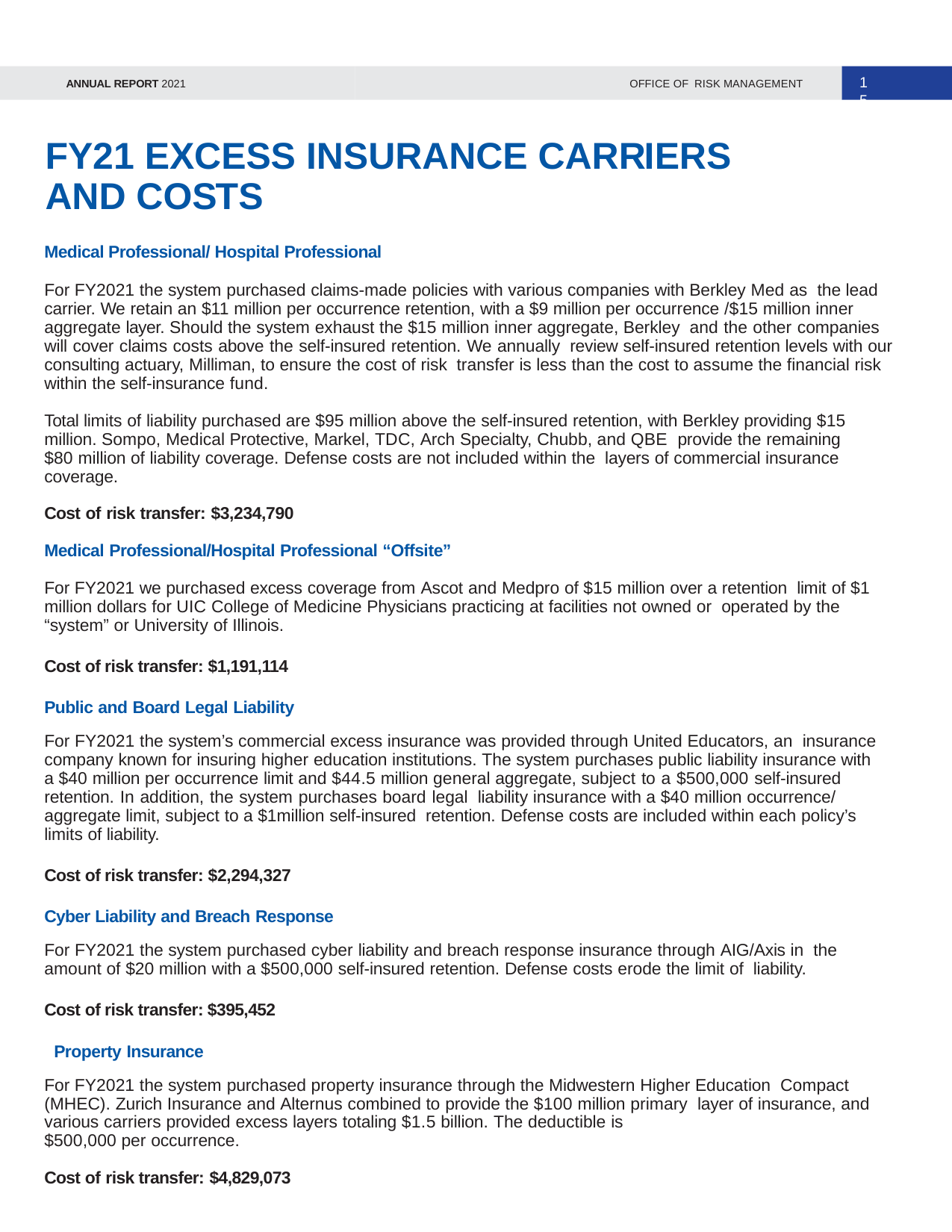

15
ANNUAL REPORT 2021
OFFICE OF RISK MANAGEMENT
FY21 EXCESS INSURANCE CARRIERS  AND COSTS
Medical Professional/ Hospital Professional
For FY2021 the system purchased claims-made policies with various companies with Berkley Med as  the lead carrier. We retain an $11 million per occurrence retention, with a $9 million per occurrence /$15 million inner aggregate layer. Should the system exhaust the $15 million inner aggregate, Berkley  and the other companies will cover claims costs above the self-insured retention. We annually  review self-insured retention levels with our consulting actuary, Milliman, to ensure the cost of risk  transfer is less than the cost to assume the financial risk within the self-insurance fund.

Total limits of liability purchased are $95 million above the self-insured retention, with Berkley providing $15 million. Sompo, Medical Protective, Markel, TDC, Arch Specialty, Chubb, and QBE  provide the remaining $80 million of liability coverage. Defense costs are not included within the  layers of commercial insurance coverage.
Cost of risk transfer: $3,234,790
Medical Professional/Hospital Professional “Offsite”
For FY2021 we purchased excess coverage from Ascot and Medpro of $15 million over a retention  limit of $1 million dollars for UIC College of Medicine Physicians practicing at facilities not owned or  operated by the “system” or University of Illinois.
Cost of risk transfer: $1,191,114
Public and Board Legal Liability
For FY2021 the system’s commercial excess insurance was provided through United Educators, an  insurance company known for insuring higher education institutions. The system purchases public liability insurance with a $40 million per occurrence limit and $44.5 million general aggregate, subject to a $500,000 self-insured retention. In addition, the system purchases board legal  liability insurance with a $40 million occurrence/ aggregate limit, subject to a $1million self-insured  retention. Defense costs are included within each policy’s limits of liability.
Cost of risk transfer: $2,294,327
Cyber Liability and Breach Response
For FY2021 the system purchased cyber liability and breach response insurance through AIG/Axis in  the amount of $20 million with a $500,000 self-insured retention. Defense costs erode the limit of  liability.
Cost of risk transfer: $395,452
  Property Insurance
For FY2021 the system purchased property insurance through the Midwestern Higher Education  Compact (MHEC). Zurich Insurance and Alternus combined to provide the $100 million primary  layer of insurance, and various carriers provided excess layers totaling $1.5 billion. The deductible is
$500,000 per occurrence.
Cost of risk transfer: $4,829,073